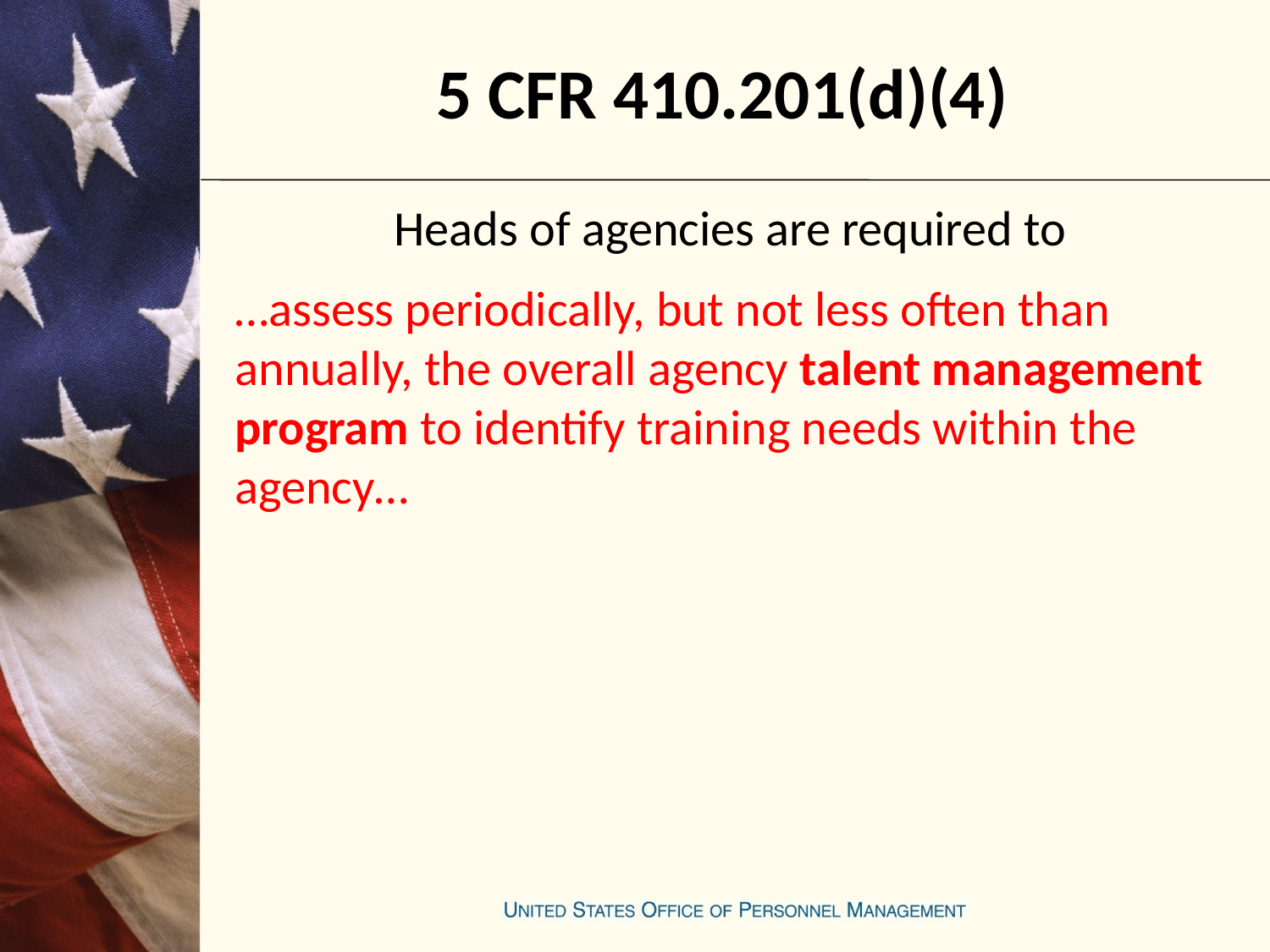

# 5 CFR 410.201(d)(4)
Heads of agencies are required to
…assess periodically, but not less often than annually, the overall agency talent management program to identify training needs within the agency…